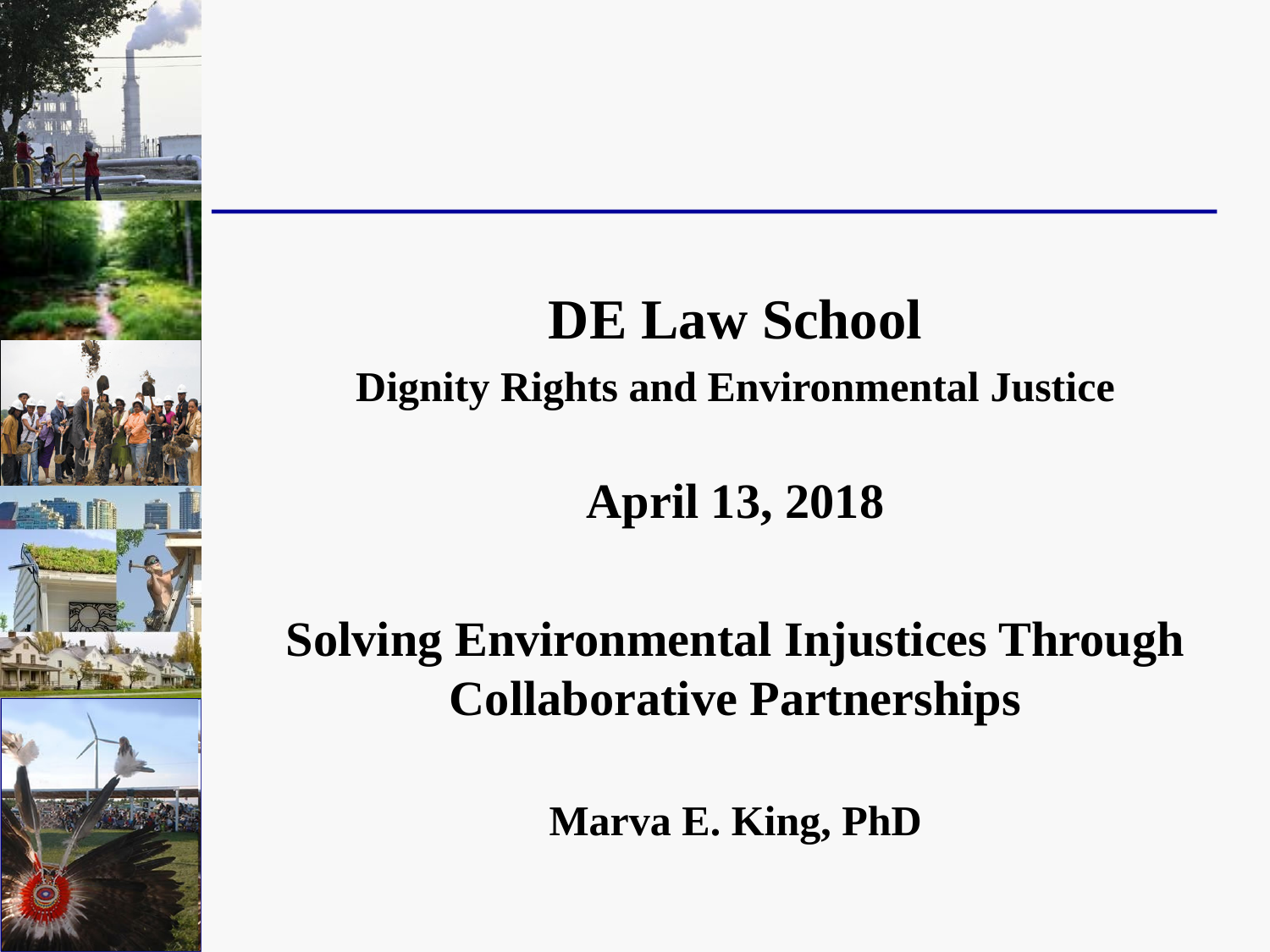

DE Law School
Dignity Rights and Environmental Justice

April 13, 2018

Solving Environmental Injustices Through Collaborative Partnerships

Marva E. King, PhD